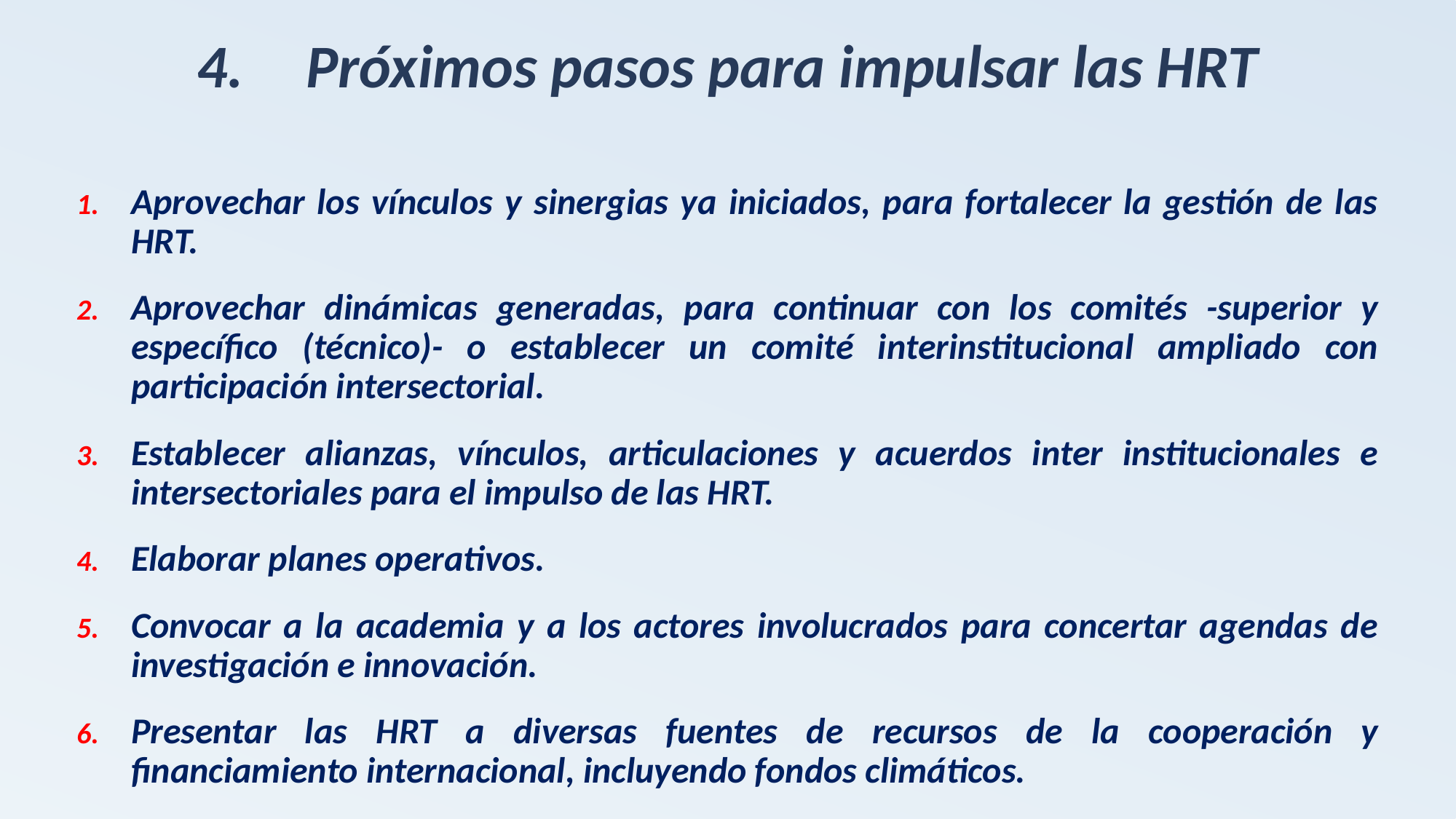

# 4.	Próximos pasos para impulsar las HRT
Aprovechar los vínculos y sinergias ya iniciados, para fortalecer la gestión de las HRT.
Aprovechar dinámicas generadas, para continuar con los comités -superior y específico (técnico)- o establecer un comité interinstitucional ampliado con participación intersectorial.
Establecer alianzas, vínculos, articulaciones y acuerdos inter institucionales e intersectoriales para el impulso de las HRT.
Elaborar planes operativos.
Convocar a la academia y a los actores involucrados para concertar agendas de investigación e innovación.
Presentar las HRT a diversas fuentes de recursos de la cooperación y financiamiento internacional, incluyendo fondos climáticos.